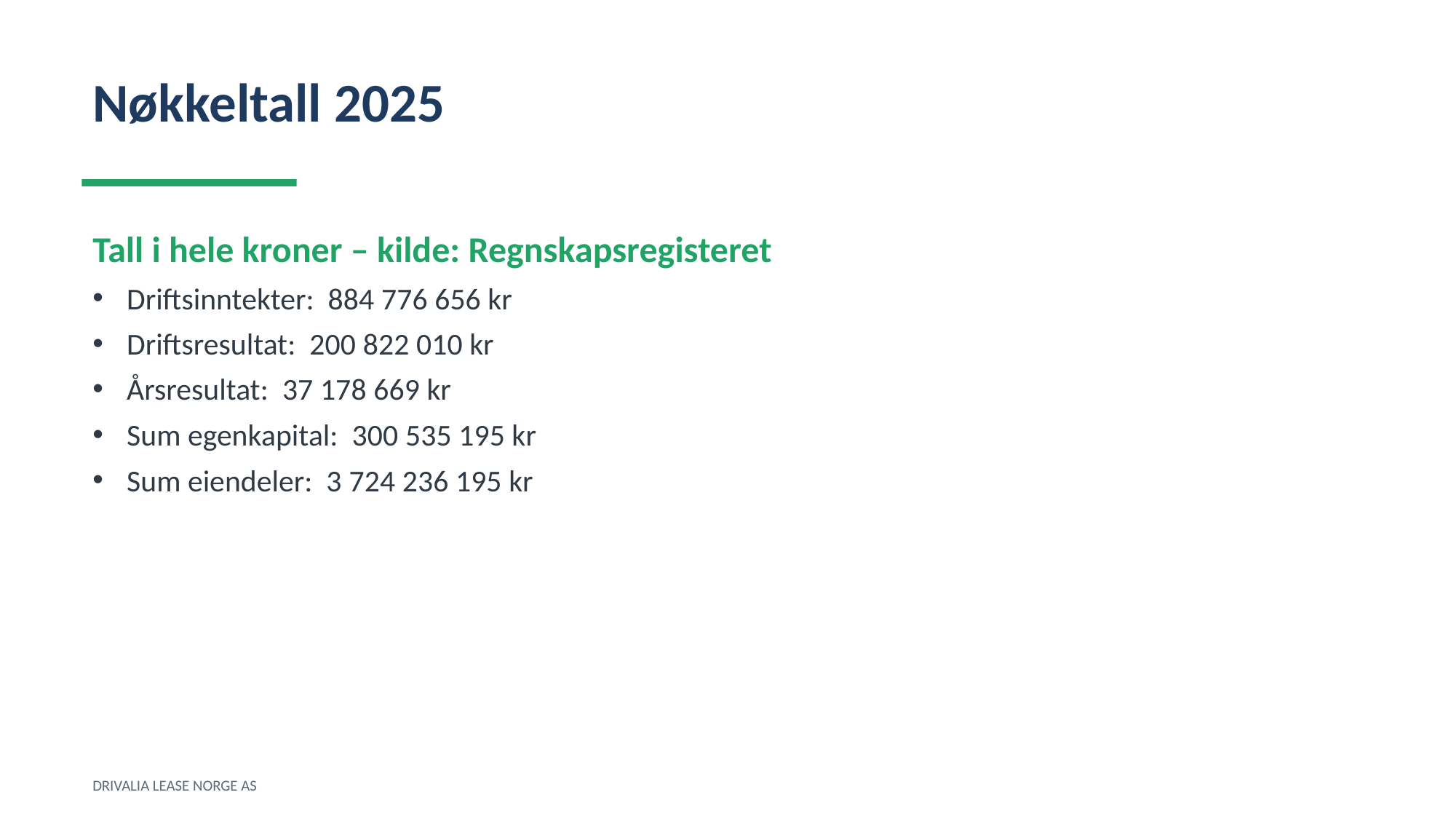

Nøkkeltall 2025

Tall i hele kroner – kilde: Regnskapsregisteret
Driftsinntekter:  884 776 656 kr
Driftsresultat:  200 822 010 kr
Årsresultat:  37 178 669 kr
Sum egenkapital:  300 535 195 kr
Sum eiendeler:  3 724 236 195 kr
DRIVALIA LEASE NORGE AS